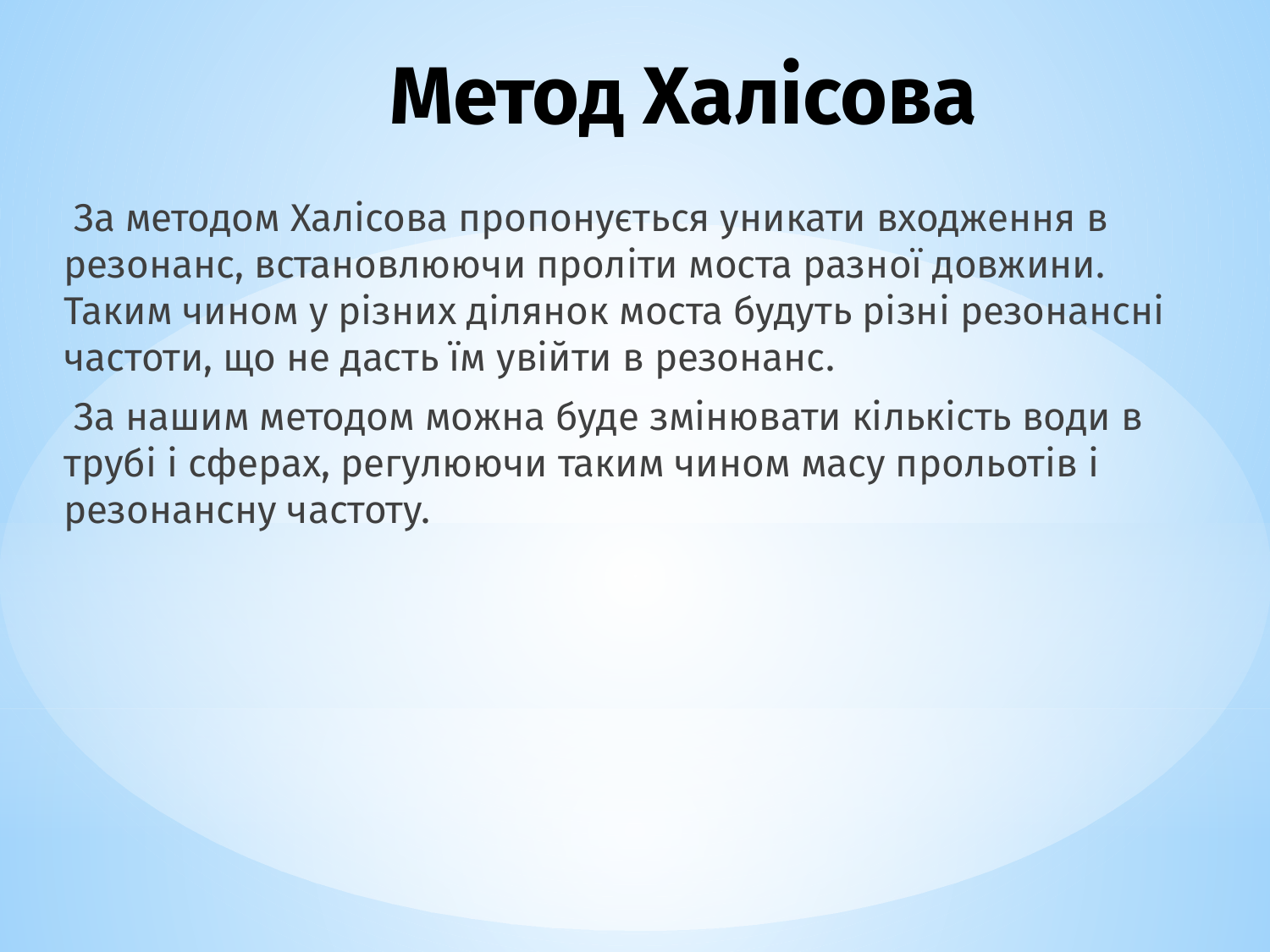

# Метод Халісова
 За методом Халісова пропонується уникати входження в резонанс, встановлюючи проліти моста разної довжини. Таким чином у різних ділянок моста будуть різні резонансні частоти, що не дасть їм увійти в резонанс.
 За нашим методом можна буде змінювати кількість води в трубі і сферах, регулюючи таким чином масу прольотів і резонансну частоту.